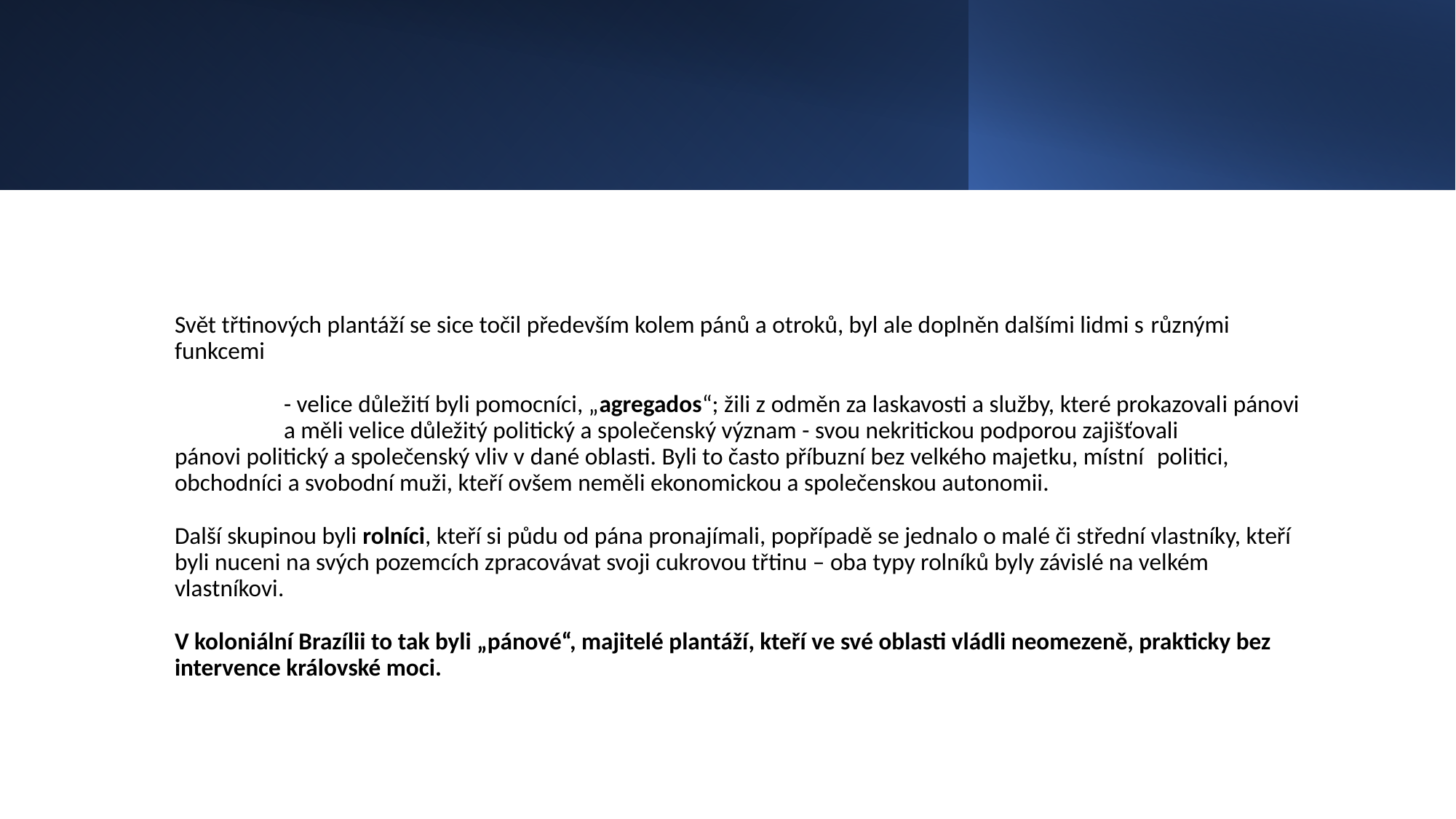

#
Svět třtinových plantáží se sice točil především kolem pánů a otroků, byl ale doplněn dalšími lidmi s různými funkcemi
	- velice důležití byli pomocníci, „agregados“; žili z odměn za laskavosti a služby, které prokazovali pánovi 	a měli velice důležitý politický a společenský význam - svou nekritickou podporou zajišťovali 	pánovi politický a společenský vliv v dané oblasti. Byli to často příbuzní bez velkého majetku, místní 	politici, obchodníci a svobodní muži, kteří ovšem neměli ekonomickou a společenskou autonomii.
Další skupinou byli rolníci, kteří si půdu od pána pronajímali, popřípadě se jednalo o malé či střední vlastníky, kteří byli nuceni na svých pozemcích zpracovávat svoji cukrovou třtinu – oba typy rolníků byly závislé na velkém vlastníkovi.
V koloniální Brazílii to tak byli „pánové“, majitelé plantáží, kteří ve své oblasti vládli neomezeně, prakticky bez intervence královské moci.